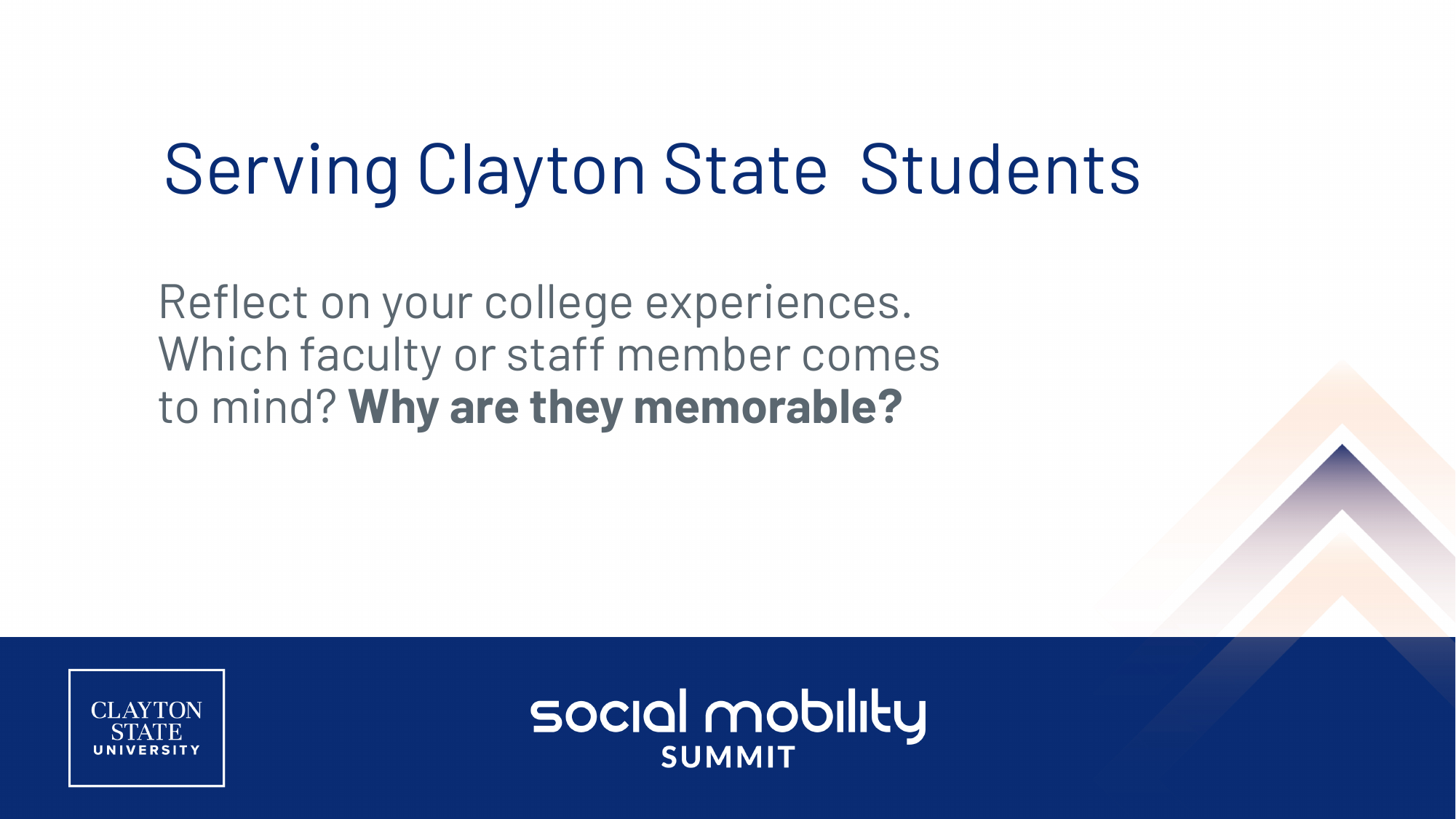

# Serving Clayton State  Students
Reflect on your college experiences. Which faculty or staff member comes to mind? Why are they memorable?